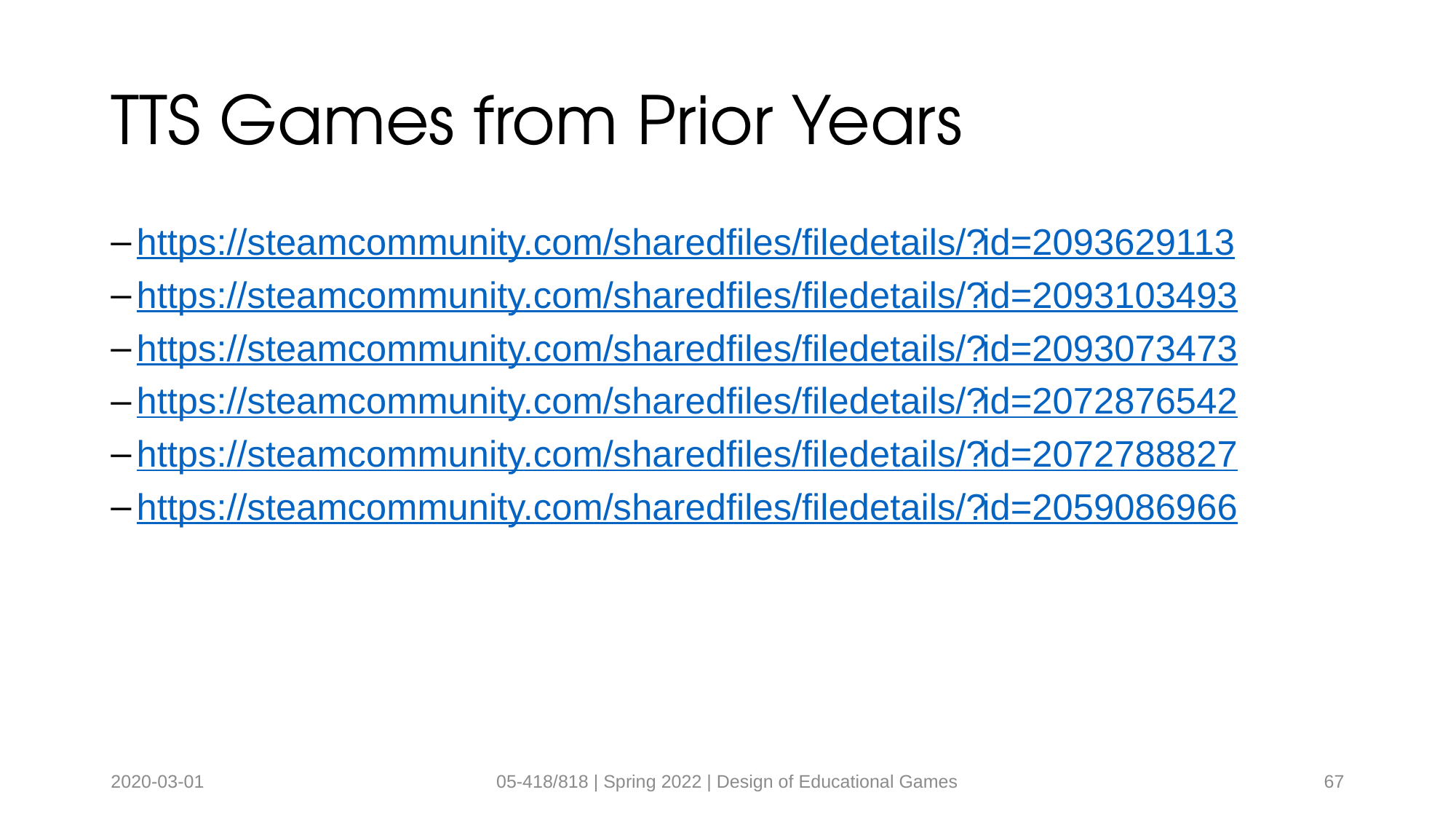

# TTS Games from Prior Years
https://steamcommunity.com/sharedfiles/filedetails/?id=2093629113
https://steamcommunity.com/sharedfiles/filedetails/?id=2093103493
https://steamcommunity.com/sharedfiles/filedetails/?id=2093073473
https://steamcommunity.com/sharedfiles/filedetails/?id=2072876542
https://steamcommunity.com/sharedfiles/filedetails/?id=2072788827
https://steamcommunity.com/sharedfiles/filedetails/?id=2059086966

2020-03-01
05-418/818 | Spring 2022 | Design of Educational Games
67